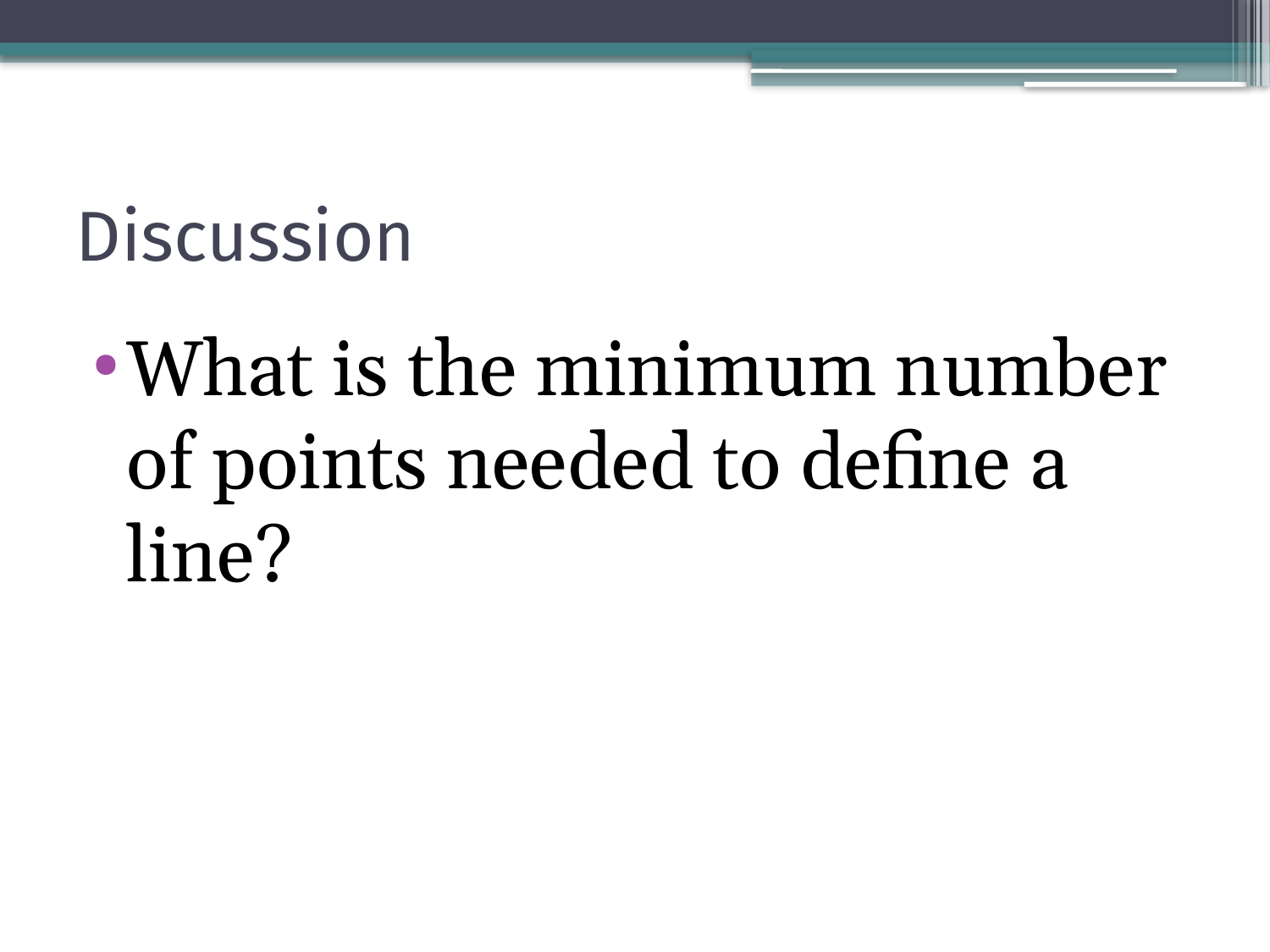

# Discussion
What is the minimum number of points needed to define a line?